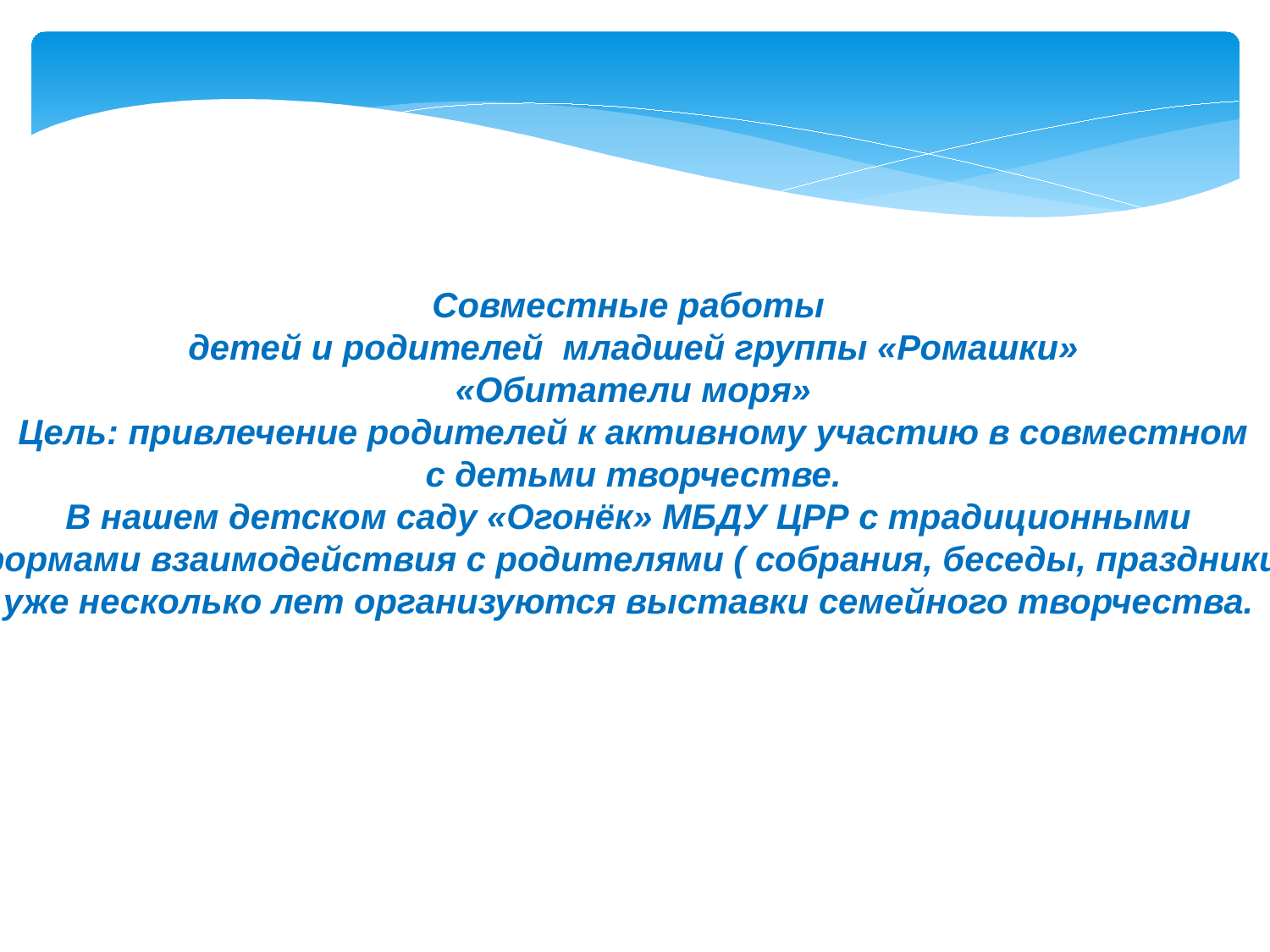

Совместные работы
детей и родителей  младшей группы «Ромашки»
«Обитатели моря»
Цель: привлечение родителей к активному участию в совместном
с детьми творчестве.
В нашем детском саду «Огонёк» МБДУ ЦРР с традиционными
формами взаимодействия с родителями ( собрания, беседы, праздники)
уже несколько лет организуются выставки семейного творчества.